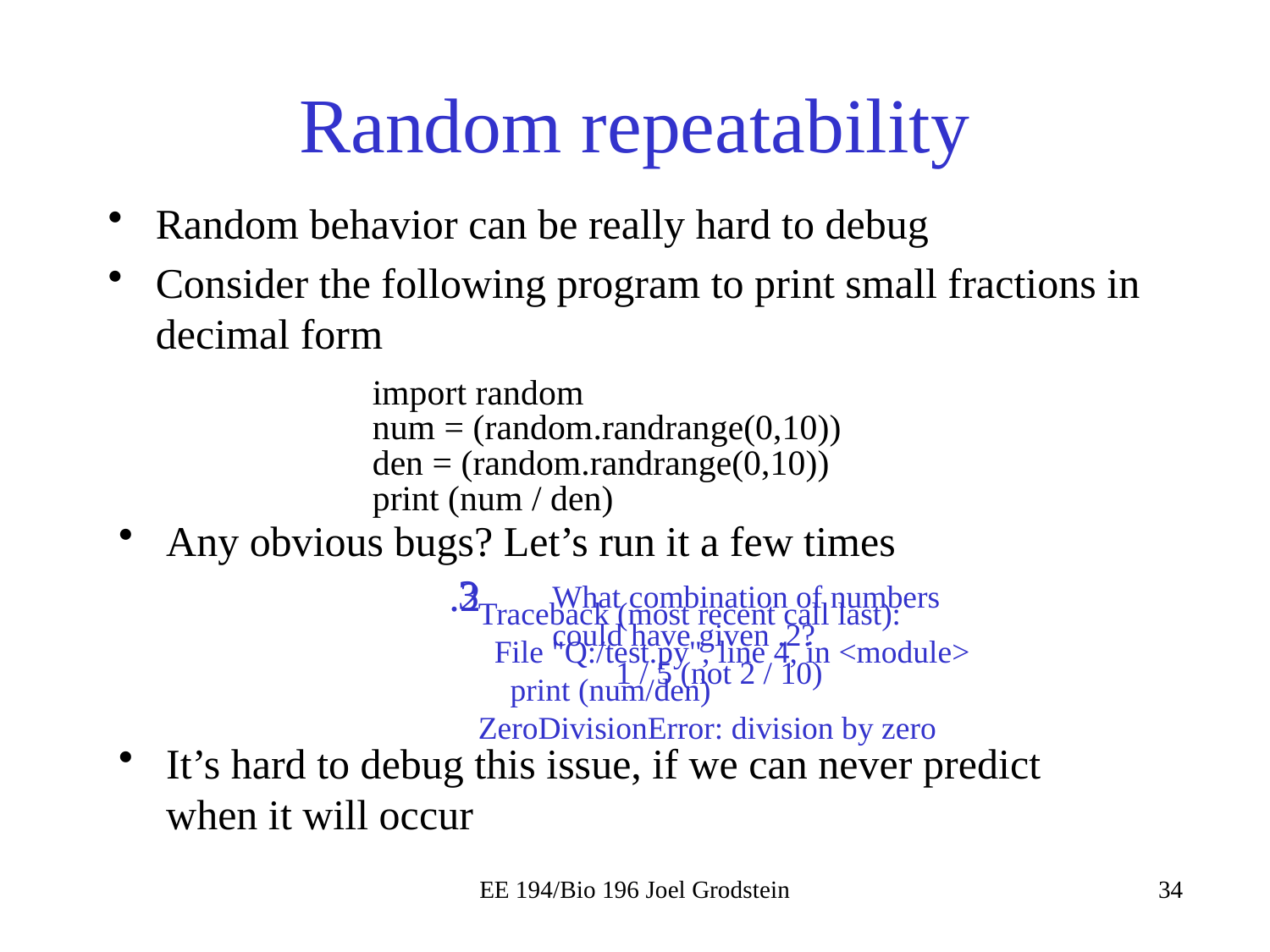

# Random repeatability
Random behavior can be really hard to debug
Consider the following program to print small fractions in decimal form
import random
num = (random.randrange(0,10))
den = (random.randrange(0,10))
print (num / den)
Any obvious bugs? Let’s run it a few times

3
.2
What combination of numbers could have given .2?
1 / 5 (not 2 / 10)
Traceback (most recent call last):
  File "Q:/test.py", line 4, in <module>
    print (num/den)
ZeroDivisionError: division by zero
It’s hard to debug this issue, if we can never predict when it will occur
EE 194/Bio 196 Joel Grodstein